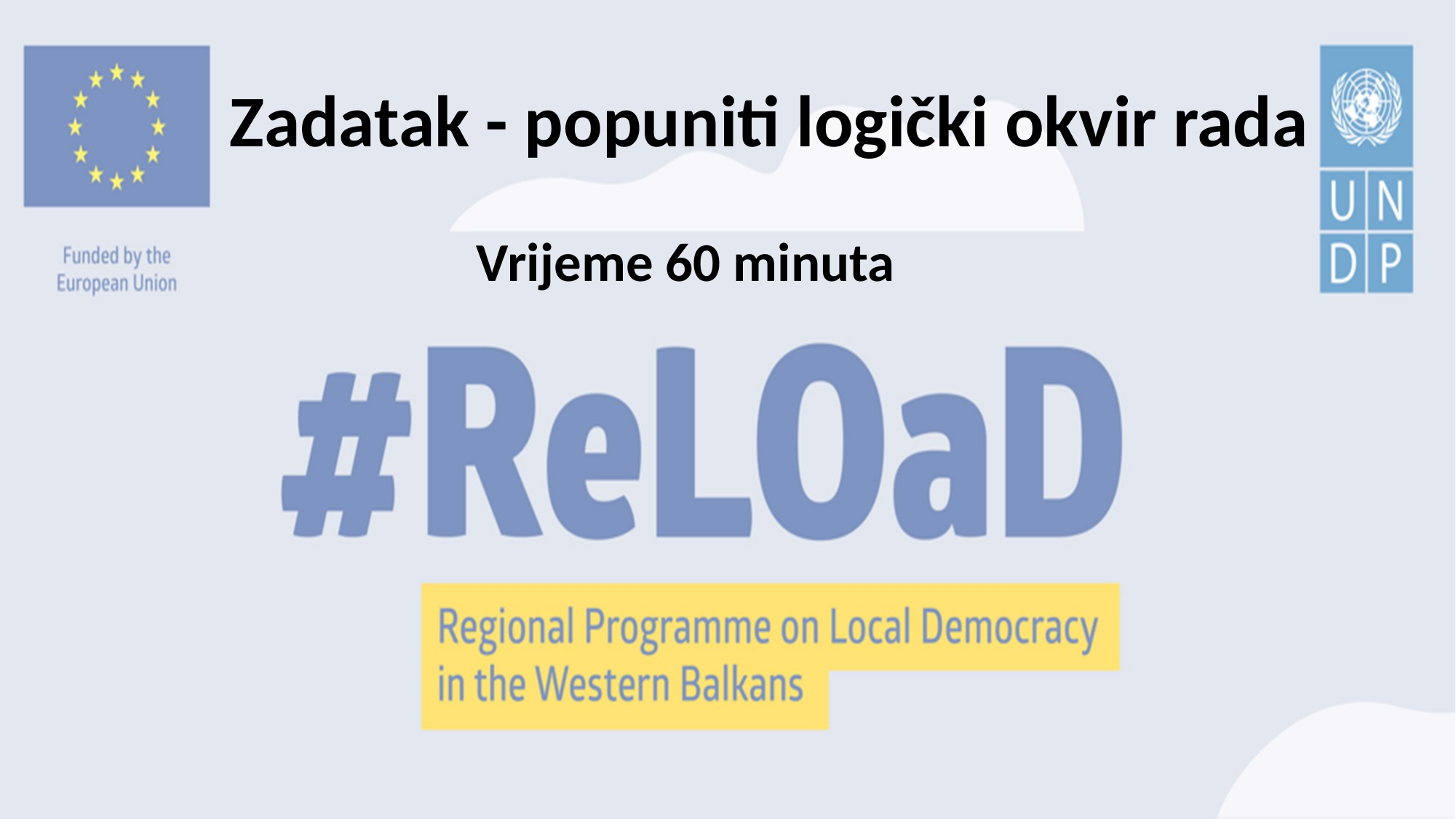

# Zadatak - popuniti logički okvir rada

                                  Vrijeme 60 minuta